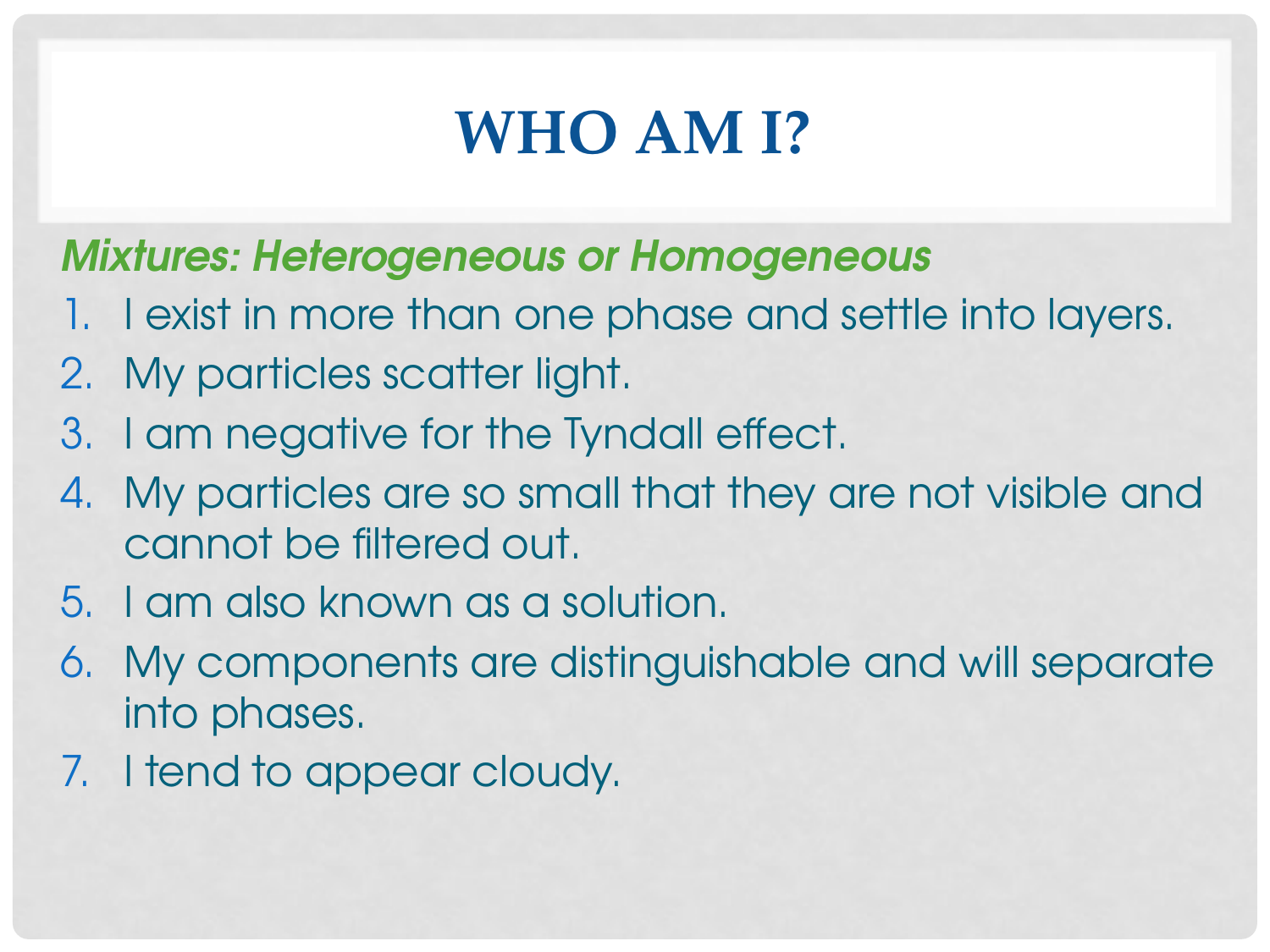

# WHO AM I?
Mixtures: Heterogeneous or Homogeneous
I exist in more than one phase and settle into layers.
My particles scatter light.
I am negative for the Tyndall effect.
My particles are so small that they are not visible and cannot be filtered out.
I am also known as a solution.
My components are distinguishable and will separate into phases.
I tend to appear cloudy.